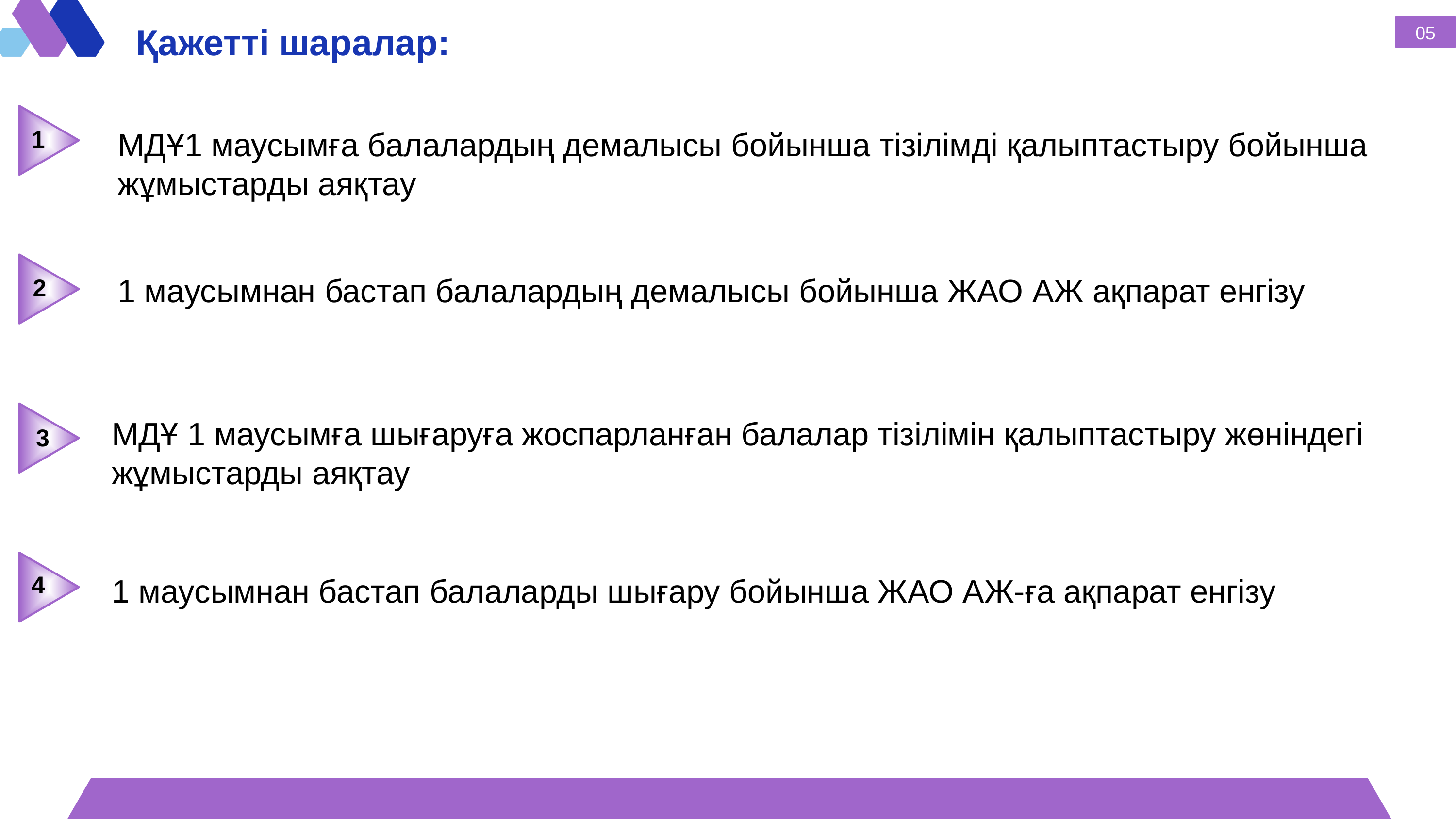

Қажетті шаралар:
05

1

МДҰ1 маусымға балалардың демалысы бойынша тізілімді қалыптастыру бойынша жұмыстарды аяқтау

1 маусымнан бастап балалардың демалысы бойынша ЖАО АЖ ақпарат енгізу
2

МДҰ 1 маусымға шығаруға жоспарланған балалар тізілімін қалыптастыру жөніндегі жұмыстарды аяқтау
3

4

1 маусымнан бастап балаларды шығару бойынша ЖАО АЖ-ға ақпарат енгізу